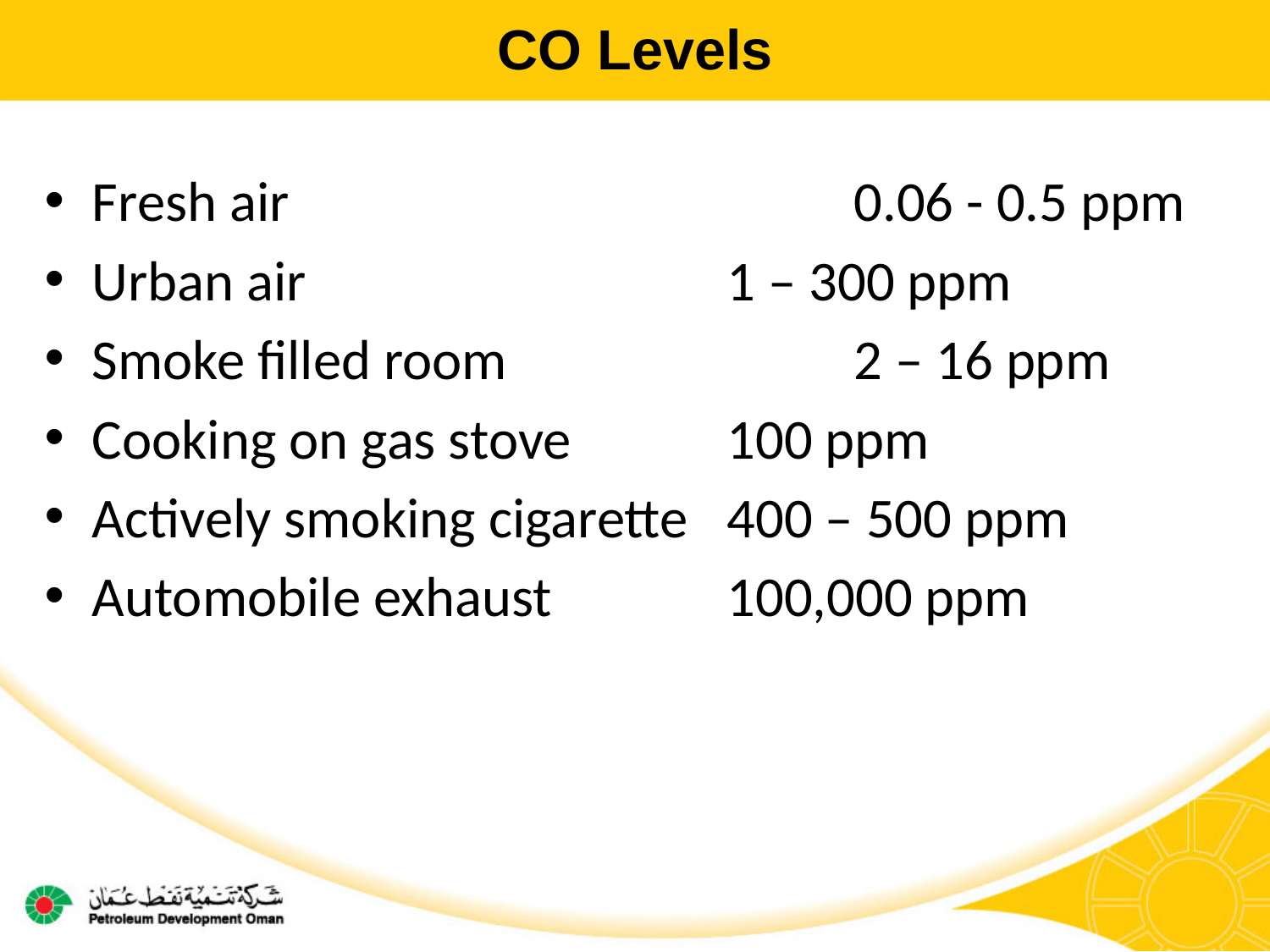

# CO Levels
Fresh air					0.06 - 0.5 ppm
Urban air				1 – 300 ppm
Smoke filled room			2 – 16 ppm
Cooking on gas stove		100 ppm
Actively smoking cigarette 	400 – 500 ppm
Automobile exhaust		100,000 ppm